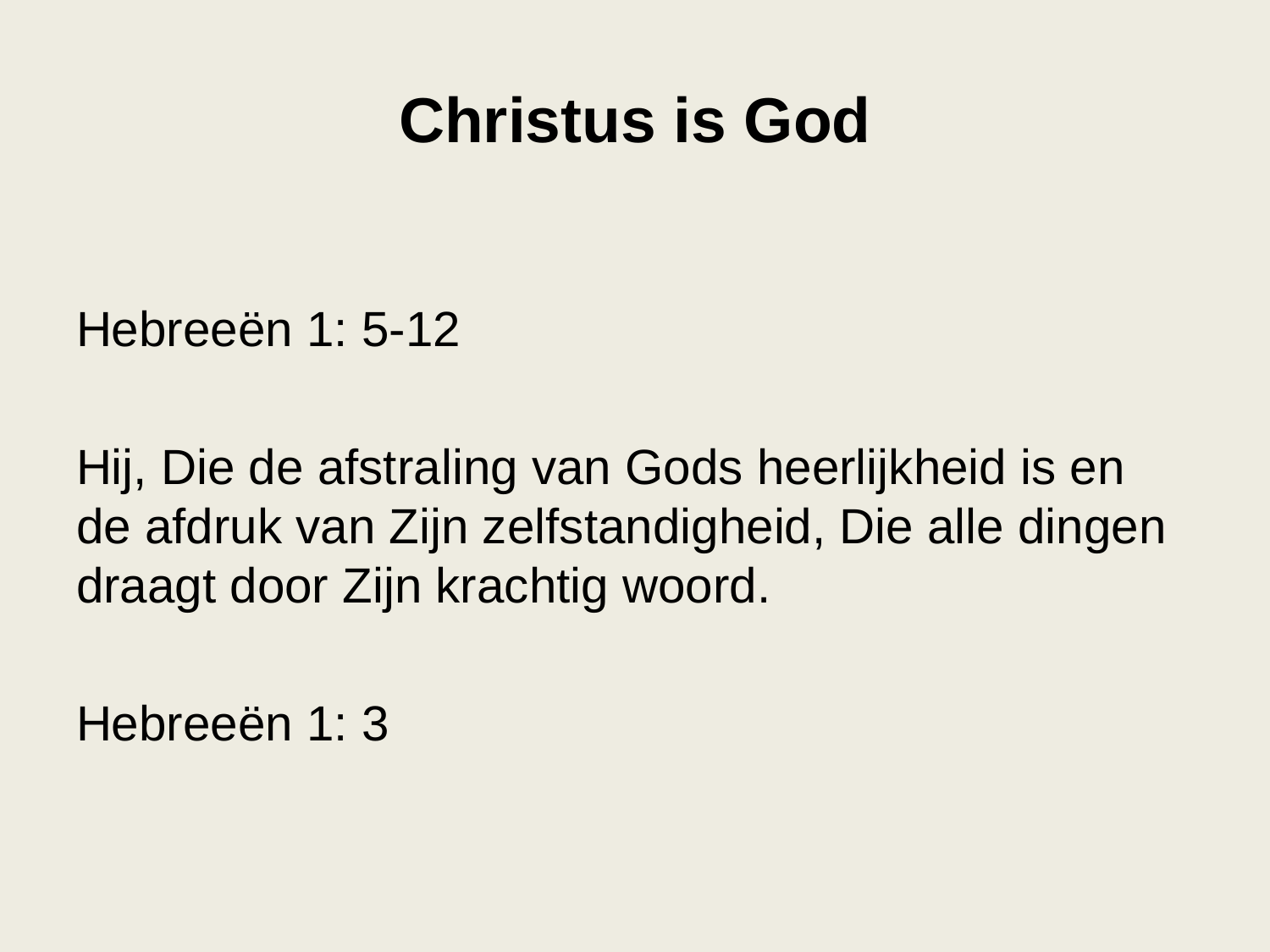

# Christus is God

Hebreeën 1: 5-12

Hij, Die de afstraling van Gods heerlijkheid is en de afdruk van Zijn zelfstandigheid, Die alle dingen draagt door Zijn krachtig woord.

Hebreeën 1: 3